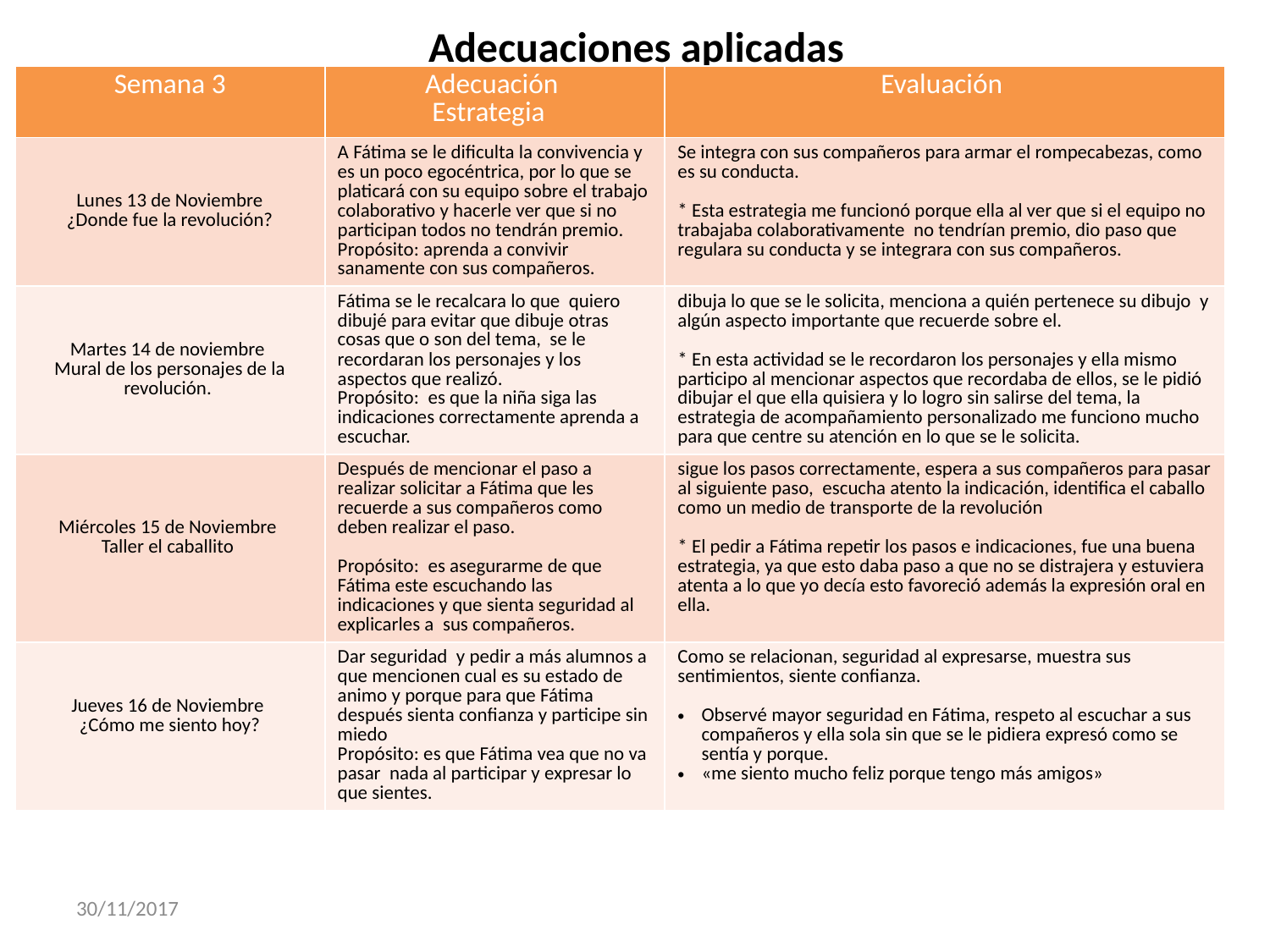

# Adecuaciones aplicadas
| Semana 3 | Adecuación Estrategia | Evaluación |
| --- | --- | --- |
| Lunes 13 de Noviembre ¿Donde fue la revolución? | A Fátima se le dificulta la convivencia y es un poco egocéntrica, por lo que se platicará con su equipo sobre el trabajo colaborativo y hacerle ver que si no participan todos no tendrán premio. Propósito: aprenda a convivir sanamente con sus compañeros. | Se integra con sus compañeros para armar el rompecabezas, como es su conducta. \* Esta estrategia me funcionó porque ella al ver que si el equipo no trabajaba colaborativamente no tendrían premio, dio paso que regulara su conducta y se integrara con sus compañeros. |
| Martes 14 de noviembre Mural de los personajes de la revolución. | Fátima se le recalcara lo que quiero dibujé para evitar que dibuje otras cosas que o son del tema, se le recordaran los personajes y los aspectos que realizó. Propósito: es que la niña siga las indicaciones correctamente aprenda a escuchar. | dibuja lo que se le solicita, menciona a quién pertenece su dibujo y algún aspecto importante que recuerde sobre el. \* En esta actividad se le recordaron los personajes y ella mismo participo al mencionar aspectos que recordaba de ellos, se le pidió dibujar el que ella quisiera y lo logro sin salirse del tema, la estrategia de acompañamiento personalizado me funciono mucho para que centre su atención en lo que se le solicita. |
| Miércoles 15 de Noviembre Taller el caballito | Después de mencionar el paso a realizar solicitar a Fátima que les recuerde a sus compañeros como deben realizar el paso. Propósito: es asegurarme de que Fátima este escuchando las indicaciones y que sienta seguridad al explicarles a sus compañeros. | sigue los pasos correctamente, espera a sus compañeros para pasar al siguiente paso, escucha atento la indicación, identifica el caballo como un medio de transporte de la revolución \* El pedir a Fátima repetir los pasos e indicaciones, fue una buena estrategia, ya que esto daba paso a que no se distrajera y estuviera atenta a lo que yo decía esto favoreció además la expresión oral en ella. |
| Jueves 16 de Noviembre ¿Cómo me siento hoy? | Dar seguridad y pedir a más alumnos a que mencionen cual es su estado de animo y porque para que Fátima después sienta confianza y participe sin miedo Propósito: es que Fátima vea que no va pasar nada al participar y expresar lo que sientes. | Como se relacionan, seguridad al expresarse, muestra sus sentimientos, siente confianza. Observé mayor seguridad en Fátima, respeto al escuchar a sus compañeros y ella sola sin que se le pidiera expresó como se sentía y porque. «me siento mucho feliz porque tengo más amigos» |
30/11/2017